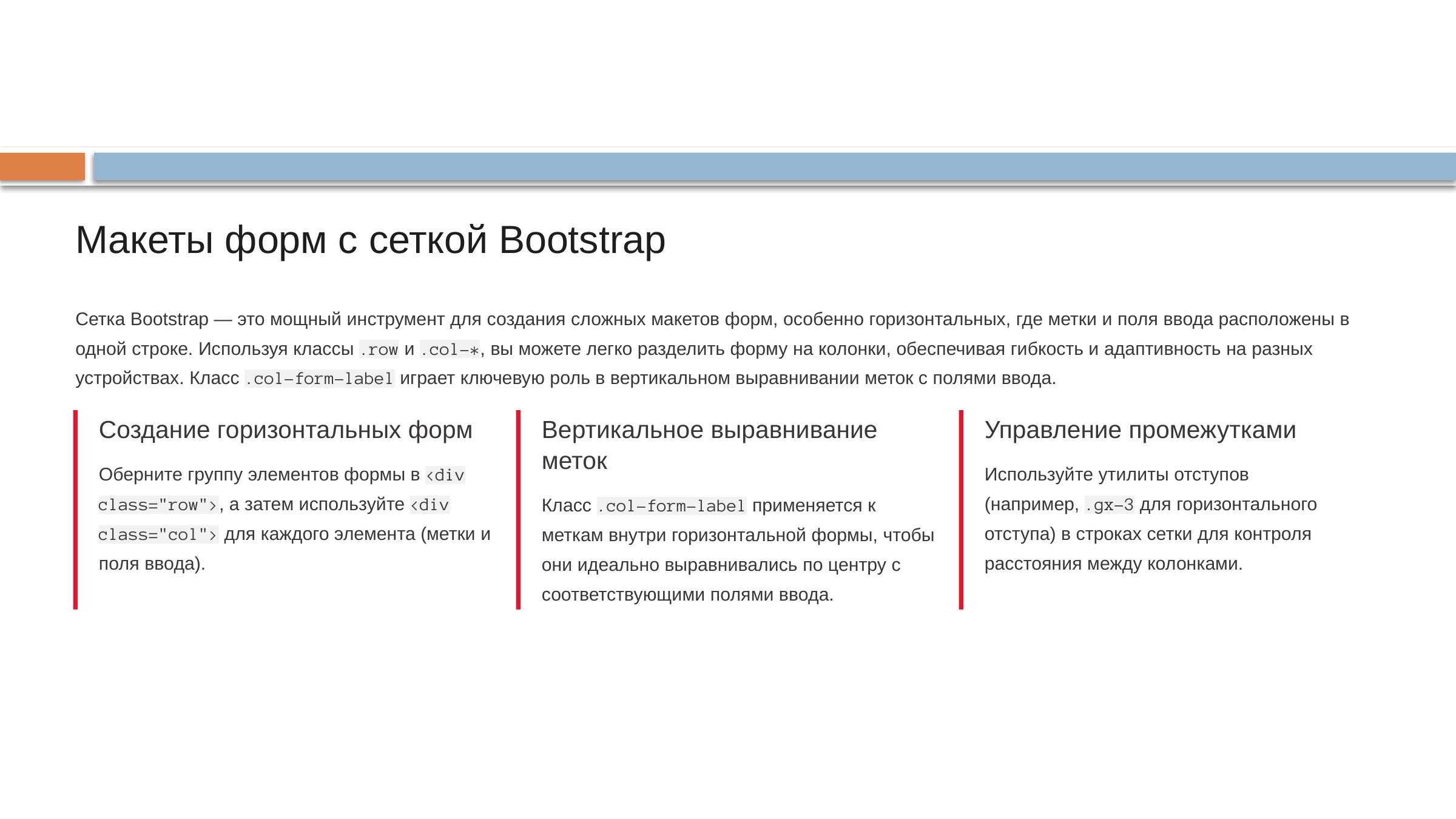

Макеты форм с сеткой Bootstrap
Сетка Bootstrap — это мощный инструмент для создания сложных макетов форм, особенно горизонтальных, где метки и поля ввода расположены в одной строке. Используя классы .row и .col-*, вы можете легко разделить форму на колонки, обеспечивая гибкость и адаптивность на разных устройствах. Класс .col-form-label играет ключевую роль в вертикальном выравнивании меток с полями ввода.

Создание горизонтальных форм
Вертикальное выравнивание меток
Управление промежутками
Оберните группу элементов формы в <div class="row">, а затем используйте <div class="col"> для каждого элемента (метки и поля ввода).
Используйте утилиты отступов (например, .gx-3 для горизонтального отступа) в строках сетки для контроля расстояния между колонками.
Класс .col-form-label применяется к меткам внутри горизонтальной формы, чтобы они идеально выравнивались по центру с соответствующими полями ввода.